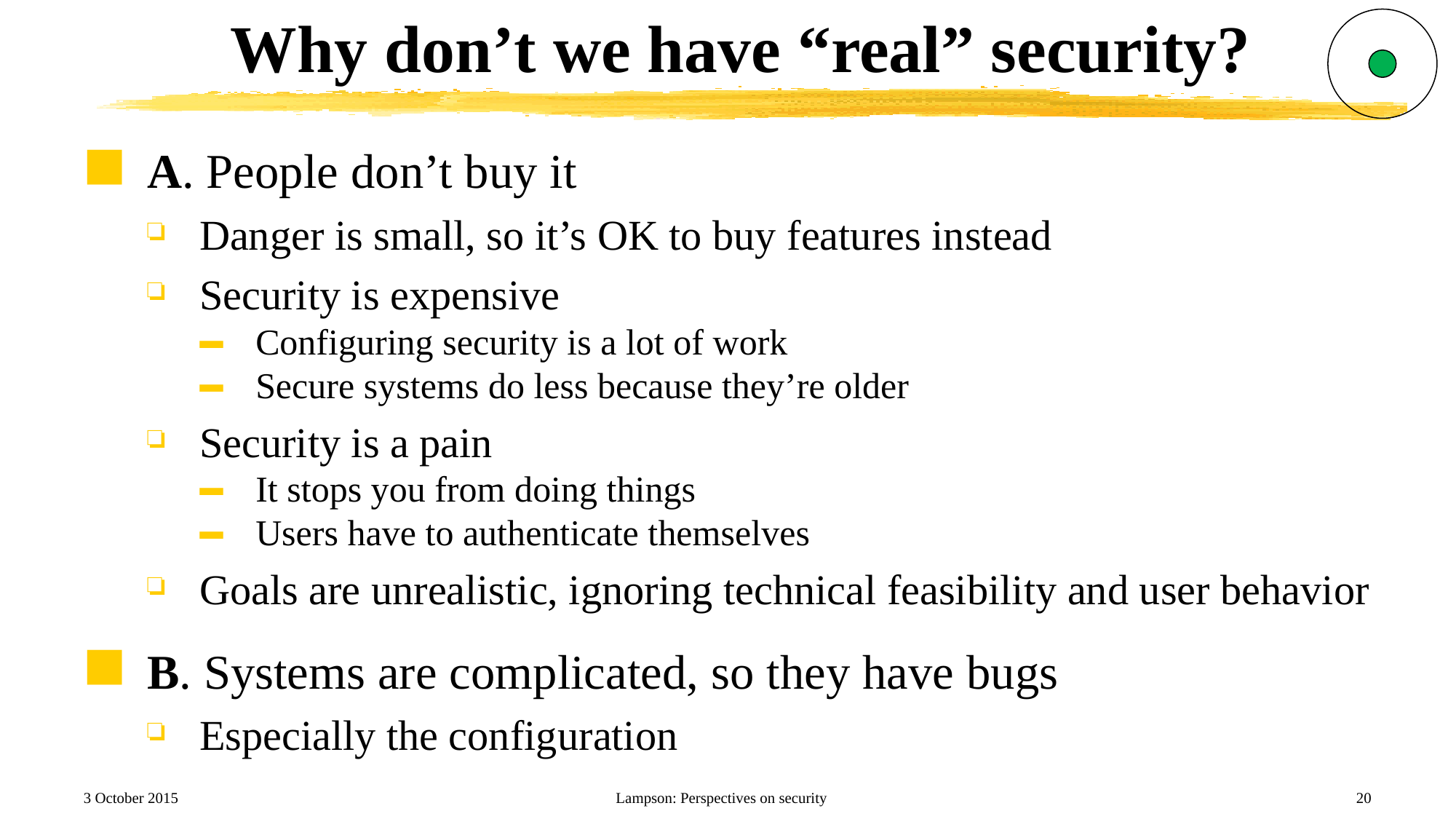

# Why don’t we have “real” security?
A. People don’t buy it
Danger is small, so it’s OK to buy features instead
Security is expensive
Configuring security is a lot of work
Secure systems do less because they’re older
Security is a pain
It stops you from doing things
Users have to authenticate themselves
Goals are unrealistic, ignoring technical feasibility and user behavior
B. Systems are complicated, so they have bugs
Especially the configuration
3 October 2015
Lampson: Perspectives on security
20